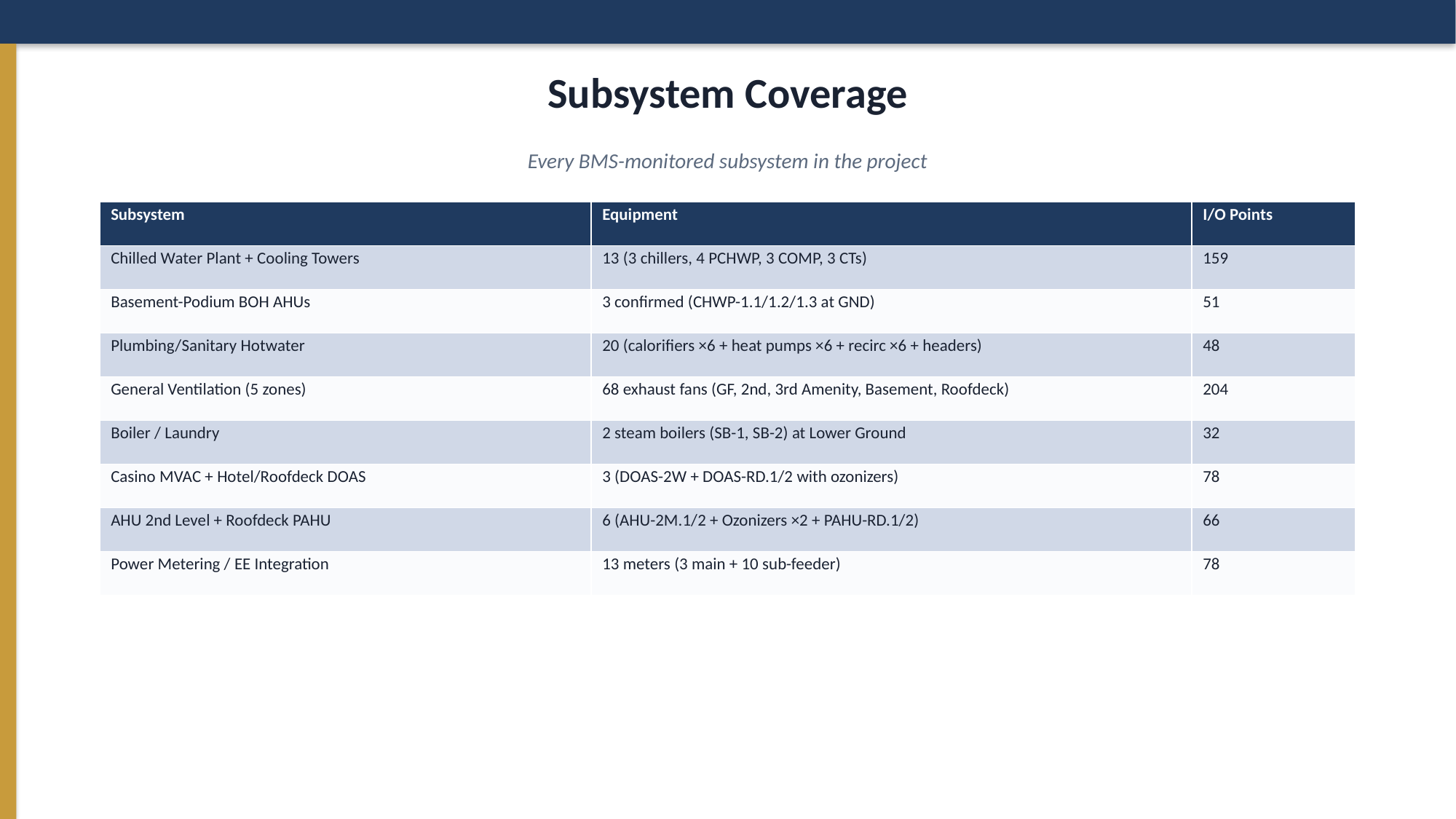

Subsystem Coverage
Every BMS-monitored subsystem in the project
| Subsystem | Equipment | I/O Points |
| --- | --- | --- |
| Chilled Water Plant + Cooling Towers | 13 (3 chillers, 4 PCHWP, 3 COMP, 3 CTs) | 159 |
| Basement-Podium BOH AHUs | 3 confirmed (CHWP-1.1/1.2/1.3 at GND) | 51 |
| Plumbing/Sanitary Hotwater | 20 (calorifiers ×6 + heat pumps ×6 + recirc ×6 + headers) | 48 |
| General Ventilation (5 zones) | 68 exhaust fans (GF, 2nd, 3rd Amenity, Basement, Roofdeck) | 204 |
| Boiler / Laundry | 2 steam boilers (SB-1, SB-2) at Lower Ground | 32 |
| Casino MVAC + Hotel/Roofdeck DOAS | 3 (DOAS-2W + DOAS-RD.1/2 with ozonizers) | 78 |
| AHU 2nd Level + Roofdeck PAHU | 6 (AHU-2M.1/2 + Ozonizers ×2 + PAHU-RD.1/2) | 66 |
| Power Metering / EE Integration | 13 meters (3 main + 10 sub-feeder) | 78 |